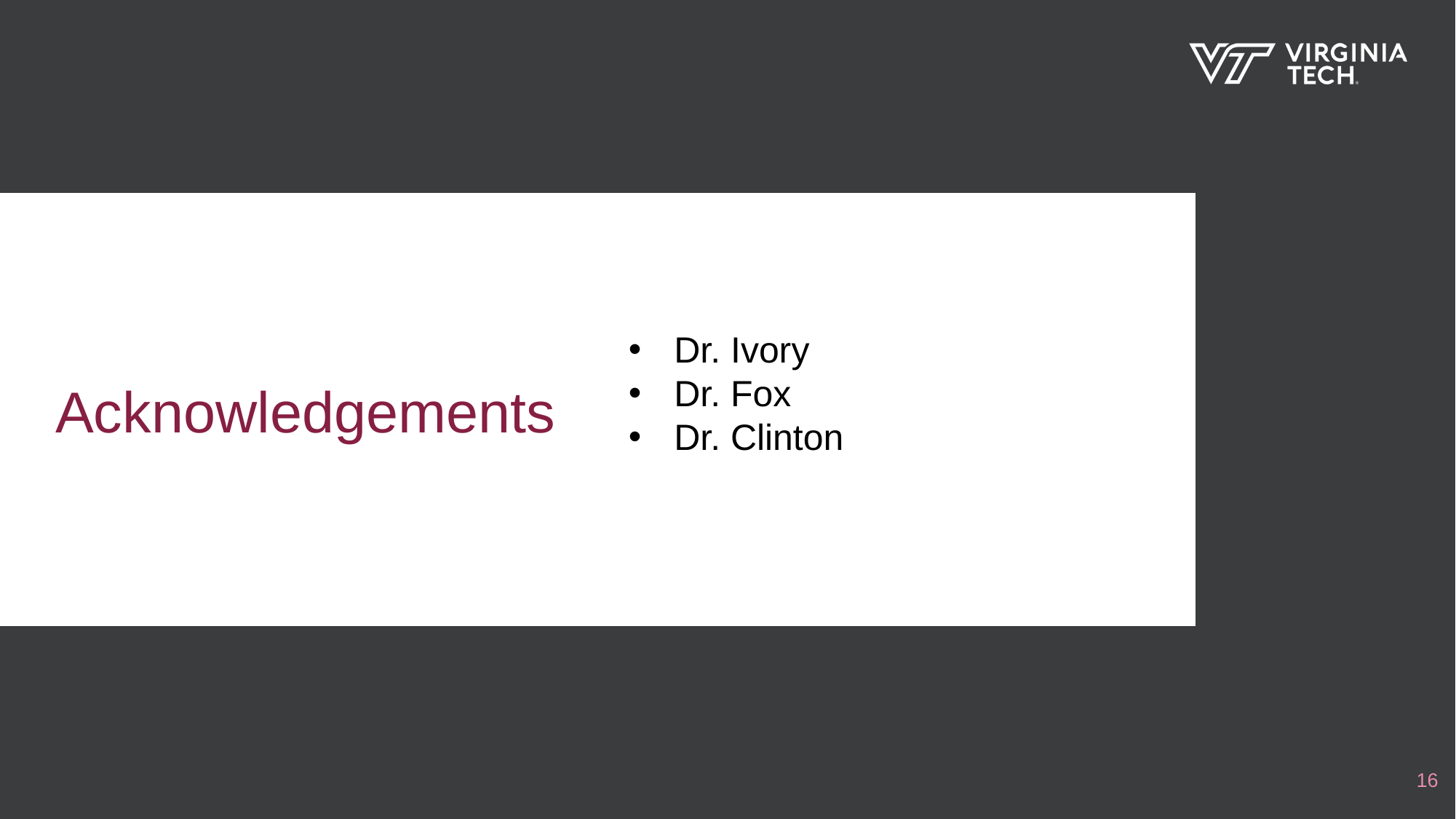

# Acknowledgements
Dr. Ivory
Dr. Fox
Dr. Clinton
16